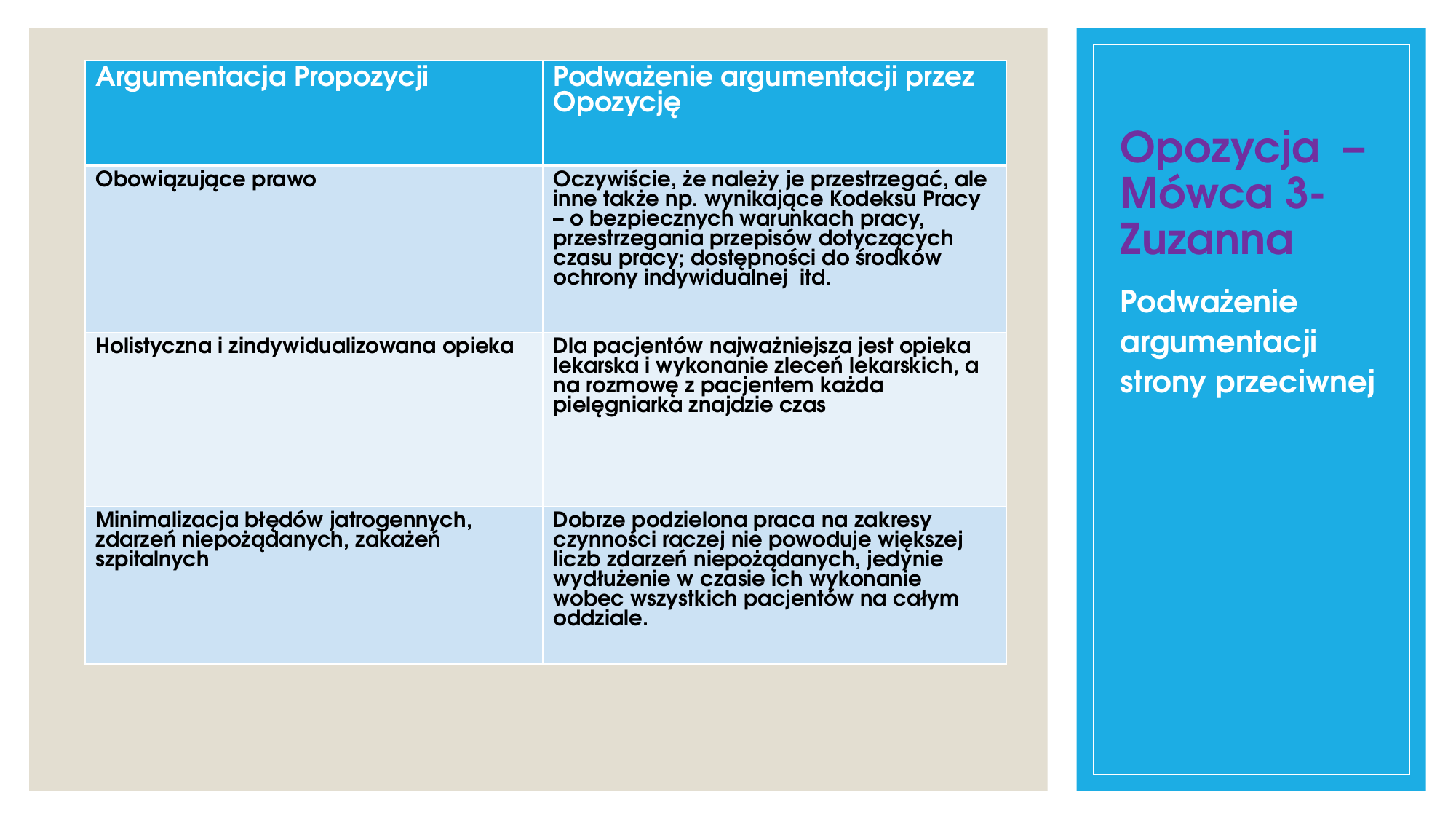

| Argumentacja Propozycji | Podważenie argumentacji przez Opozycję |
| --- | --- |
| Obowiązujące prawo | Oczywiście, że należy je przestrzegać, ale inne także np. wynikające Kodeksu Pracy – o bezpiecznych warunkach pracy, przestrzegania przepisów dotyczących czasu pracy; dostępności do środków ochrony indywidualnej itd. |
| Holistyczna i zindywidualizowana opieka | Dla pacjentów najważniejsza jest opieka lekarska i wykonanie zleceń lekarskich, a na rozmowę z pacjentem każda pielęgniarka znajdzie czas |
| Minimalizacja błędów jatrogennych, zdarzeń niepożądanych, zakażeń szpitalnych | Dobrze podzielona praca na zakresy czynności raczej nie powoduje większej liczb zdarzeń niepożądanych, jedynie wydłużenie w czasie ich wykonanie wobec wszystkich pacjentów na całym oddziale. |
# Opozycja  – Mówca 3-Zuzanna
Podważenie argumentacji strony przeciwnej